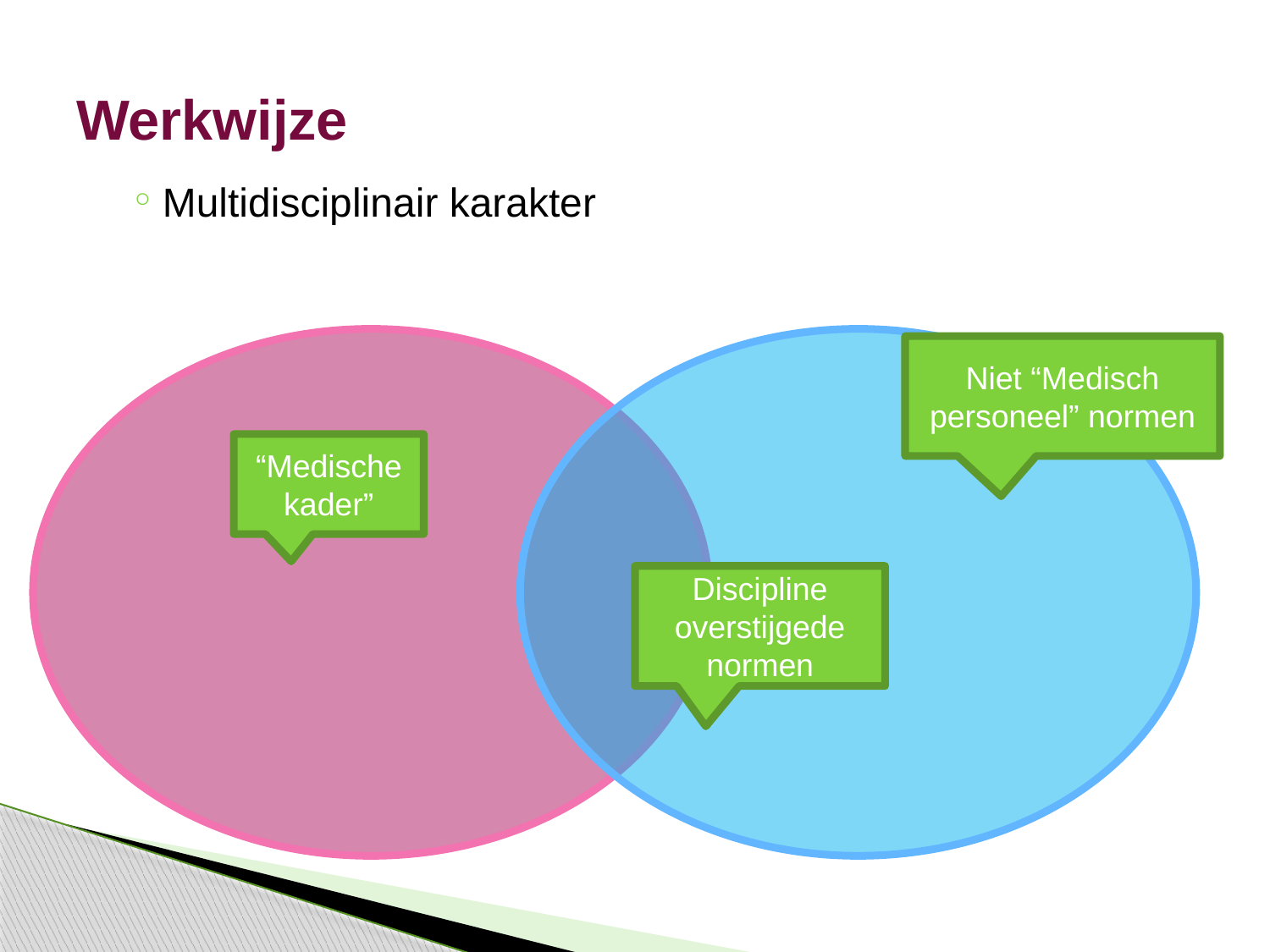

# Werkwijze
Multidisciplinair karakter

Niet “Medisch personeel” normen
“Medische kader”
Discipline overstijgede normen